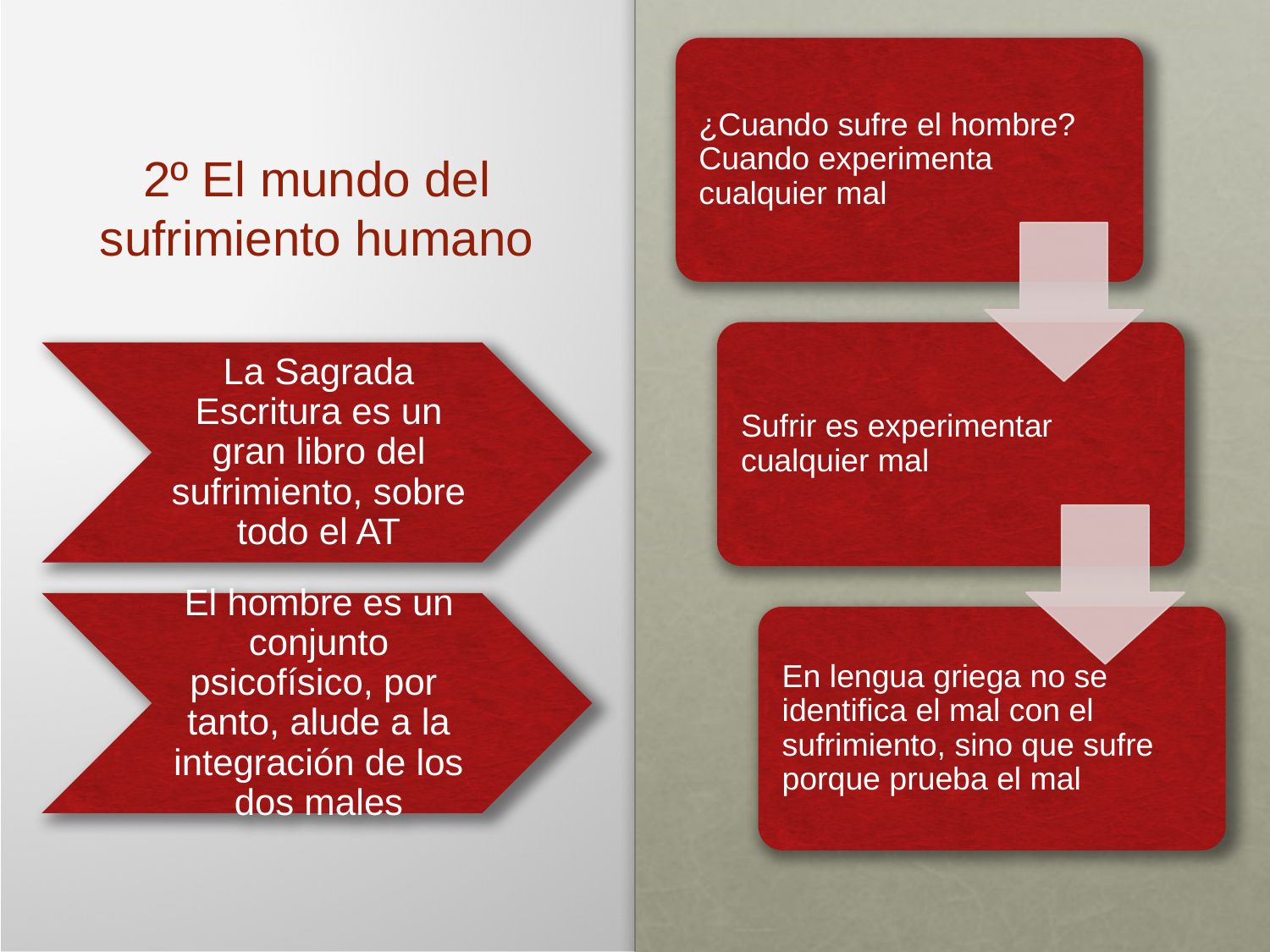

# 2º El mundo del sufrimiento humano
¿Cuando sufre el hombre? Cuando experimenta cualquier mal
Sufrir es experimentar cualquier mal
En lengua griega no se identifica el mal con el sufrimiento, sino que sufre porque prueba el mal

La Sagrada Escritura es un gran libro del sufrimiento, sobre todo el AT
El hombre es un conjunto psicofísico, por  tanto, alude a la integración de los dos males